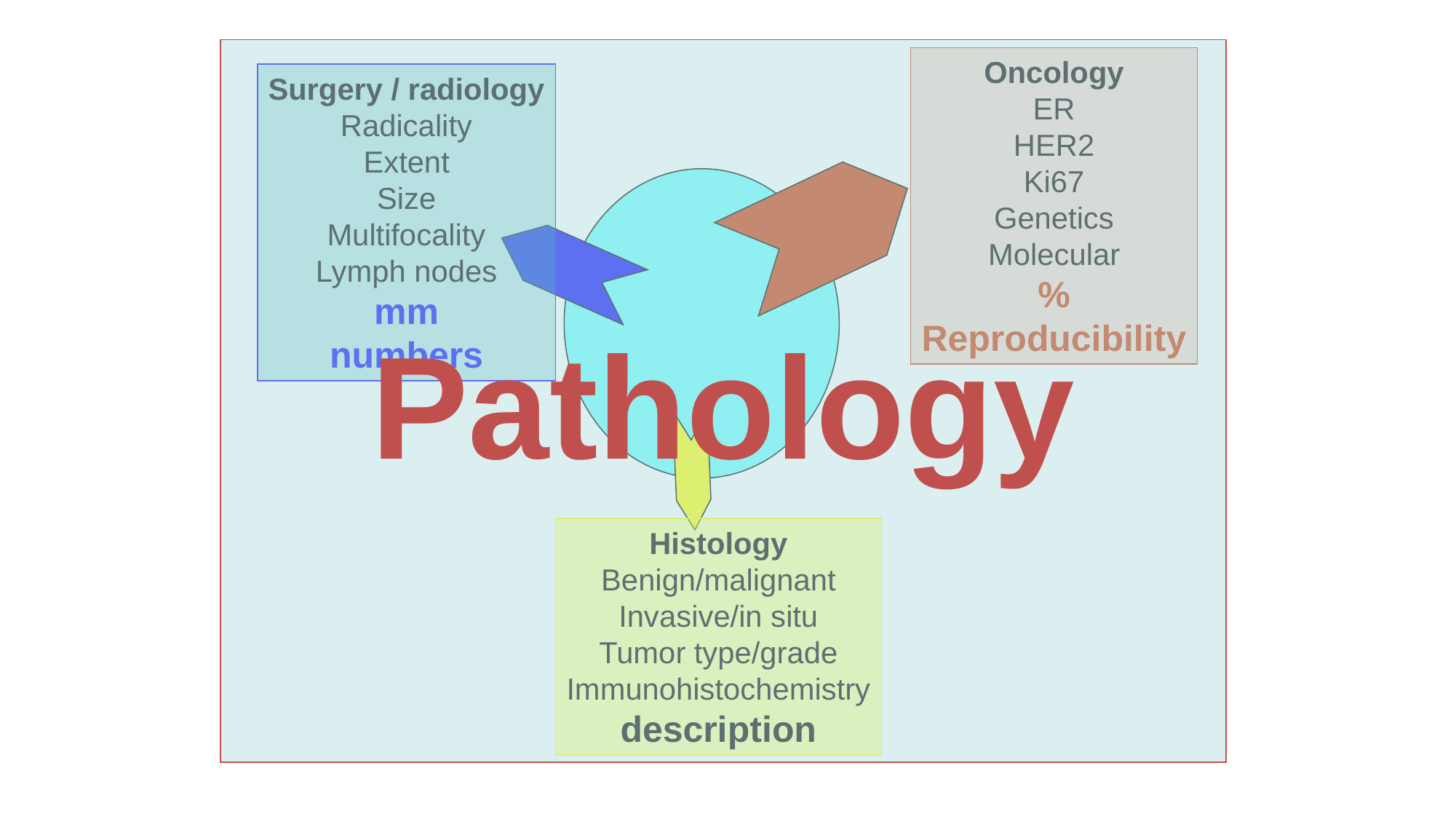

Pathology
Oncology
ER
HER2
Ki67
Genetics
Molecular
%
Reproducibility

Surgery / radiology
Radicality
Extent
Size
Multifocality
Lymph nodes
mm
numbers

Histology
Benign/malignant
Invasive/in situ
Tumor type/grade
Immunohistochemistry
description